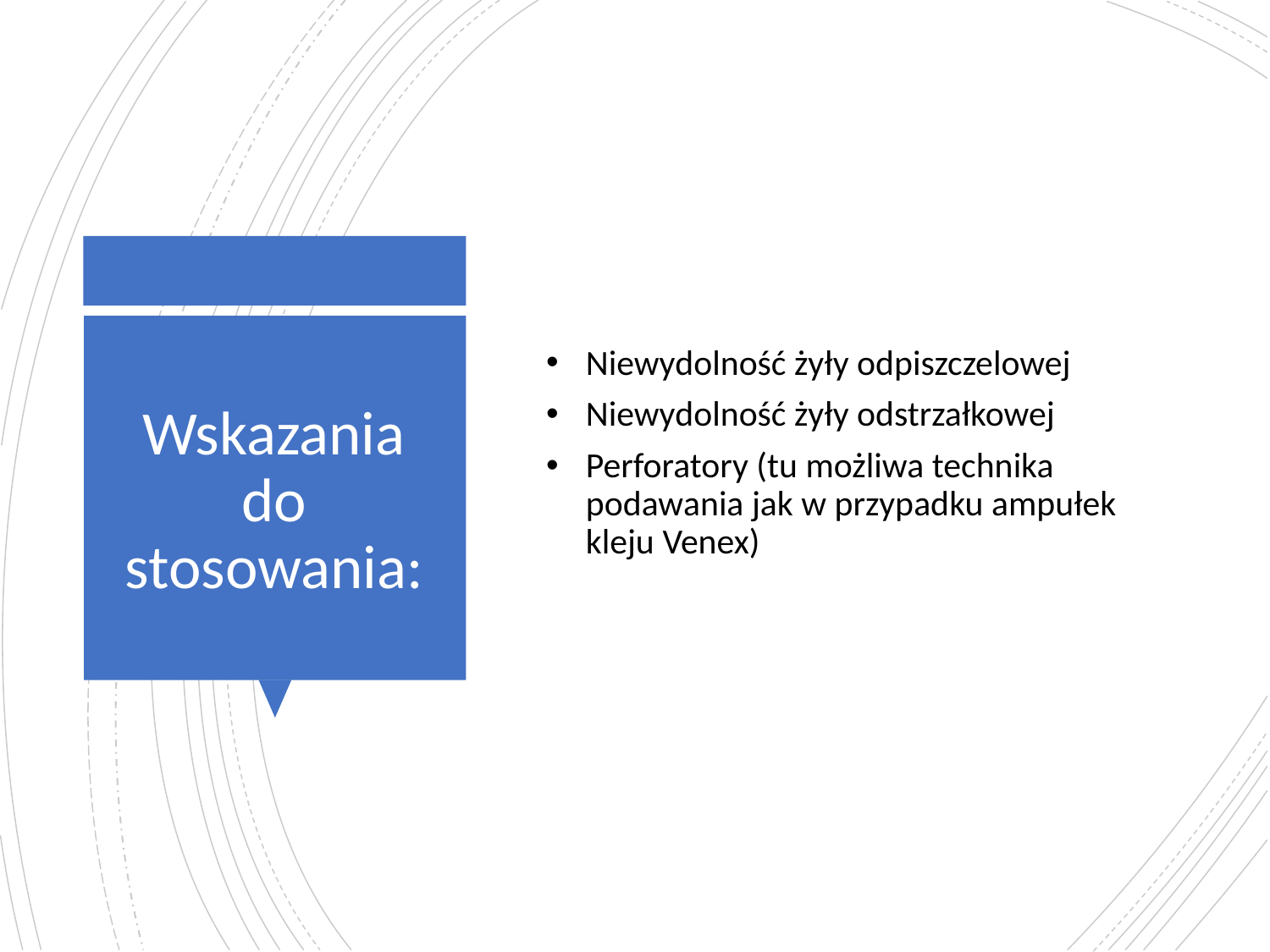

Niewydolność żyły odpiszczelowej
Niewydolność żyły odstrzałkowej
Perforatory (tu możliwa technika podawania jak w przypadku ampułek kleju Venex)

# Wskazania do stosowania: